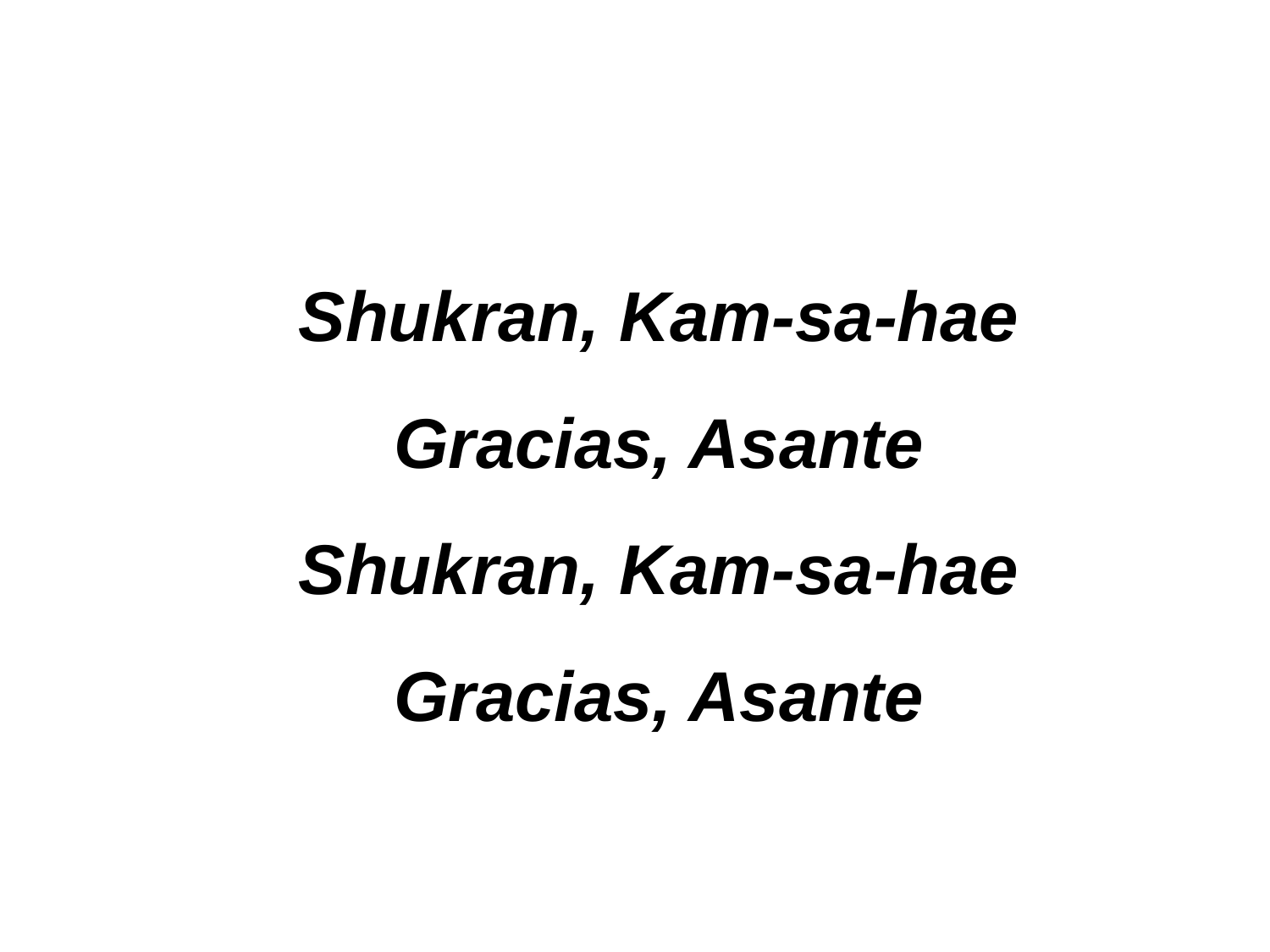

#
	Shukran, Kam-sa-hae
Gracias, Asante
Shukran, Kam-sa-hae
Gracias, Asante